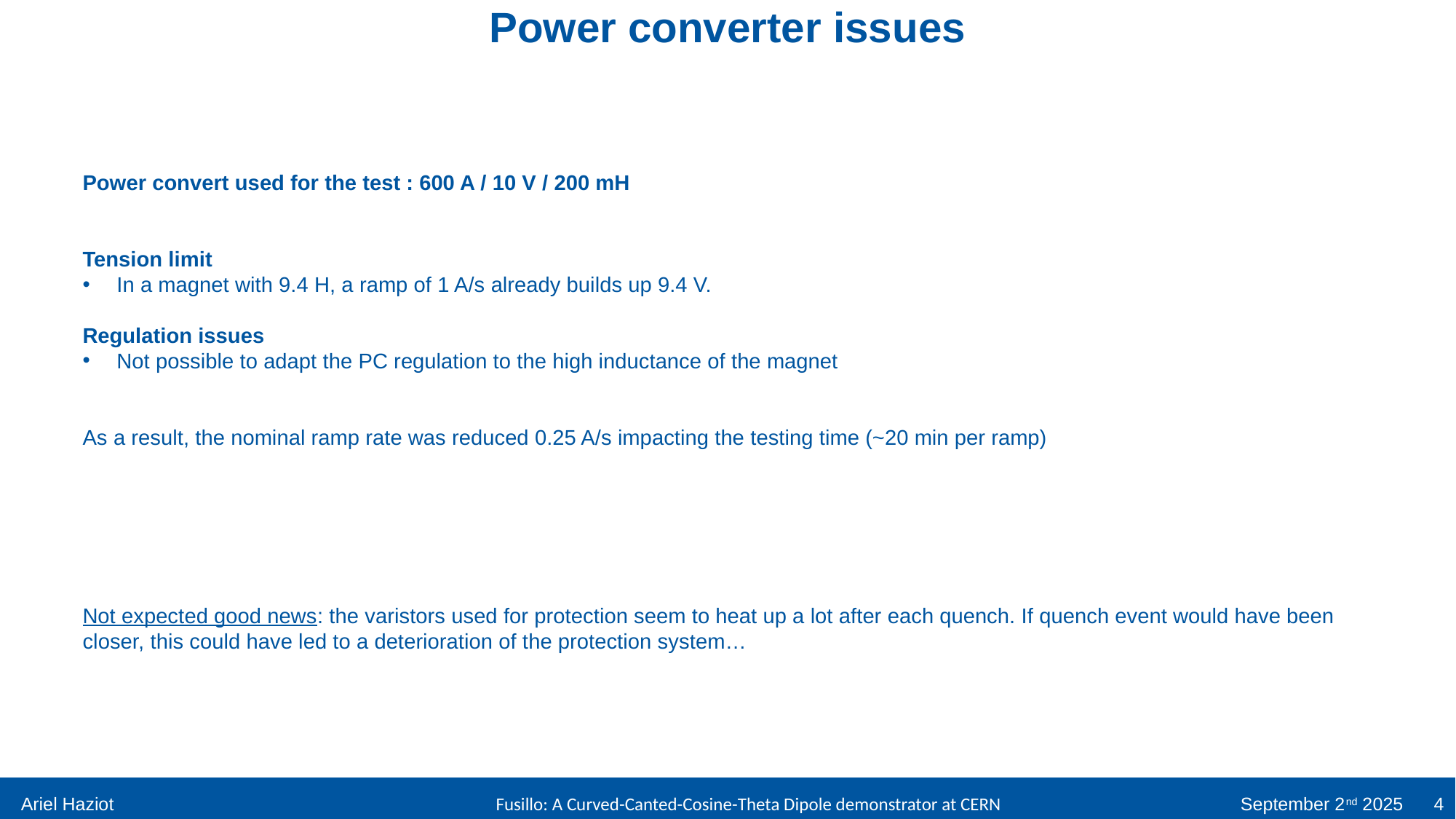

# Power converter issues
Power convert used for the test : 600 A / 10 V / 200 mH

Tension limit
In a magnet with 9.4 H, a ramp of 1 A/s already builds up 9.4 V.

Regulation issues
Not possible to adapt the PC regulation to the high inductance of the magnet

As a result, the nominal ramp rate was reduced 0.25 A/s impacting the testing time (~20 min per ramp)

Not expected good news: the varistors used for protection seem to heat up a lot after each quench. If quench event would have been closer, this could have led to a deterioration of the protection system…